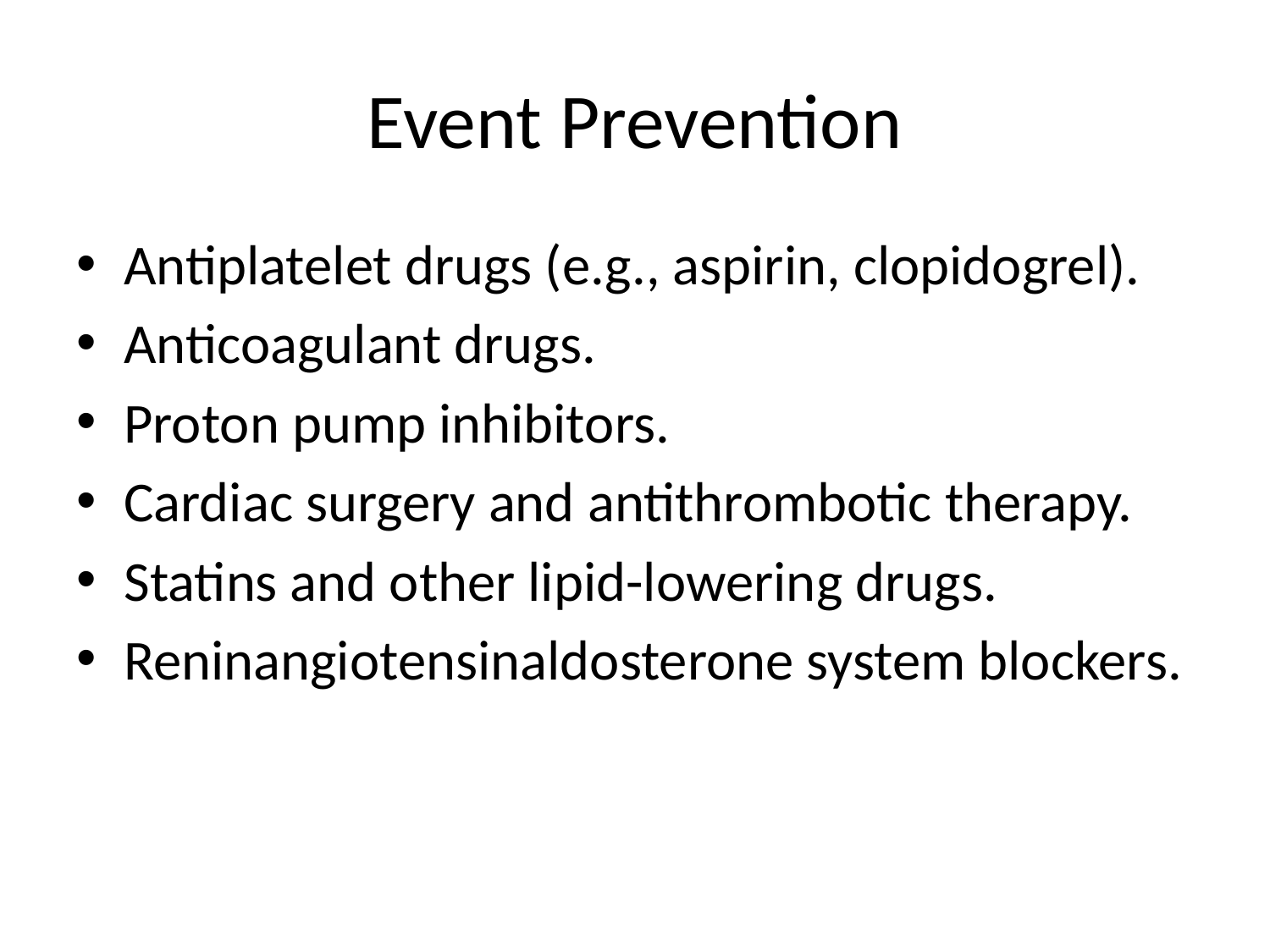

# Event Prevention
Antiplatelet drugs (e.g., aspirin, clopidogrel).
Anticoagulant drugs.
Proton pump inhibitors.
Cardiac surgery and antithrombotic therapy.
Statins and other lipid-lowering drugs.
Reninangiotensinaldosterone system blockers.